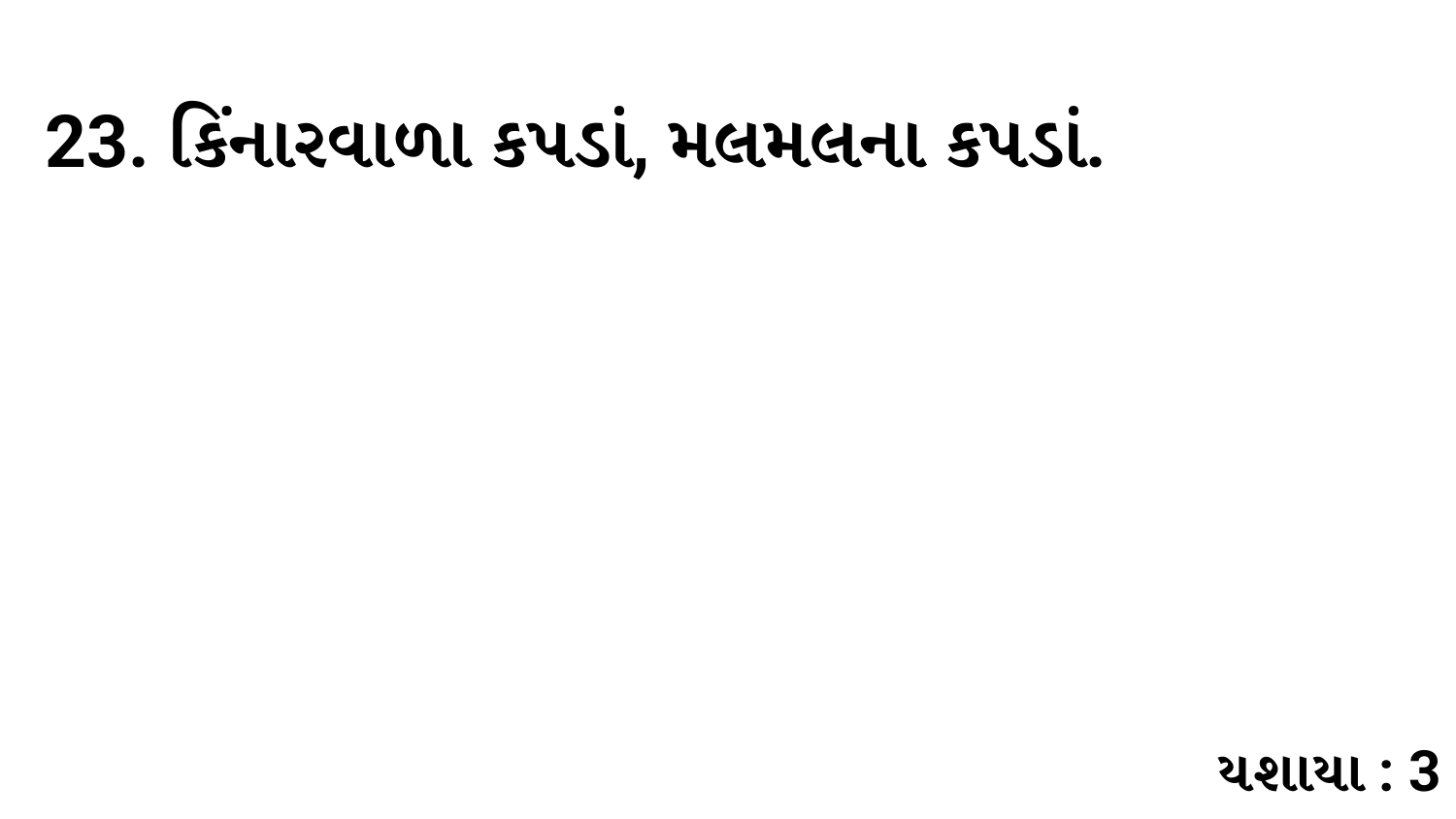

23. કિંનારવાળા કપડાં, મલમલના કપડાં.
યશાયા : 3